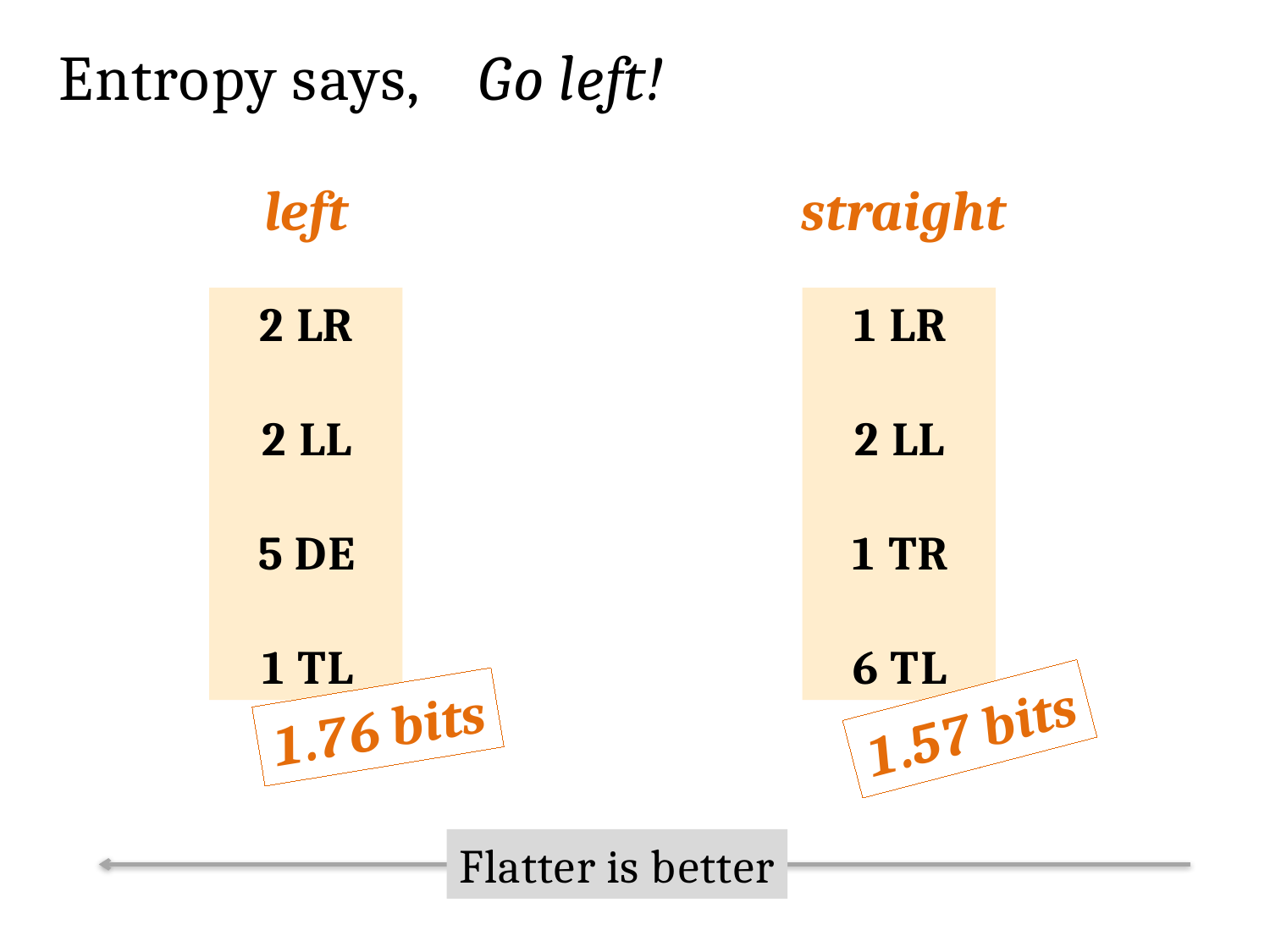

Entropy says,    Go left!
left
straight
2 LR

2 LL

5 DE

1 TL
1 LR

2 LL

1 TR

6 TL
1.76 bits
1.57 bits
Flatter is better